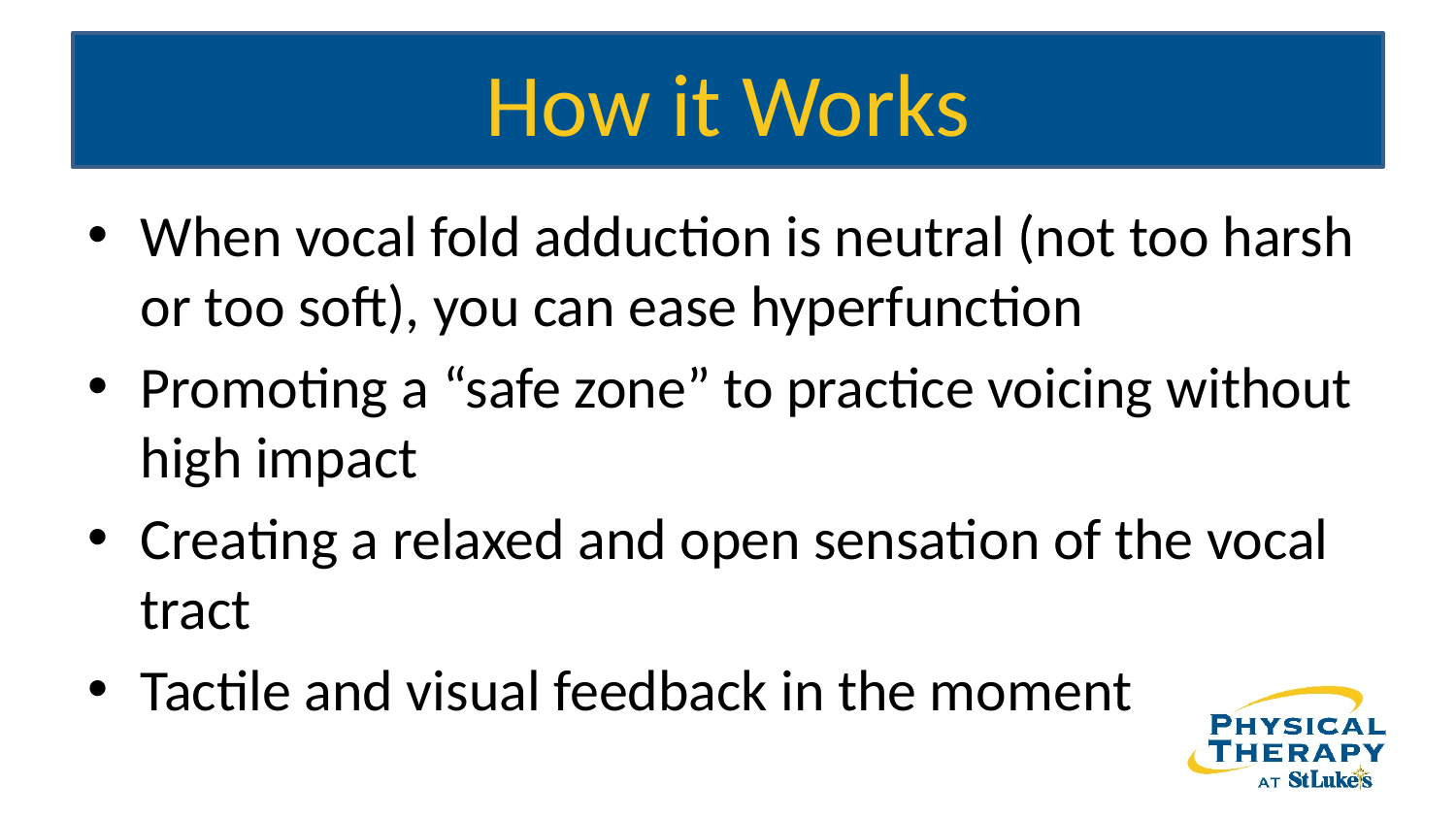

# How it Works
When vocal fold adduction is neutral (not too harsh or too soft), you can ease hyperfunction
Promoting a “safe zone” to practice voicing without high impact
Creating a relaxed and open sensation of the vocal tract
Tactile and visual feedback in the moment